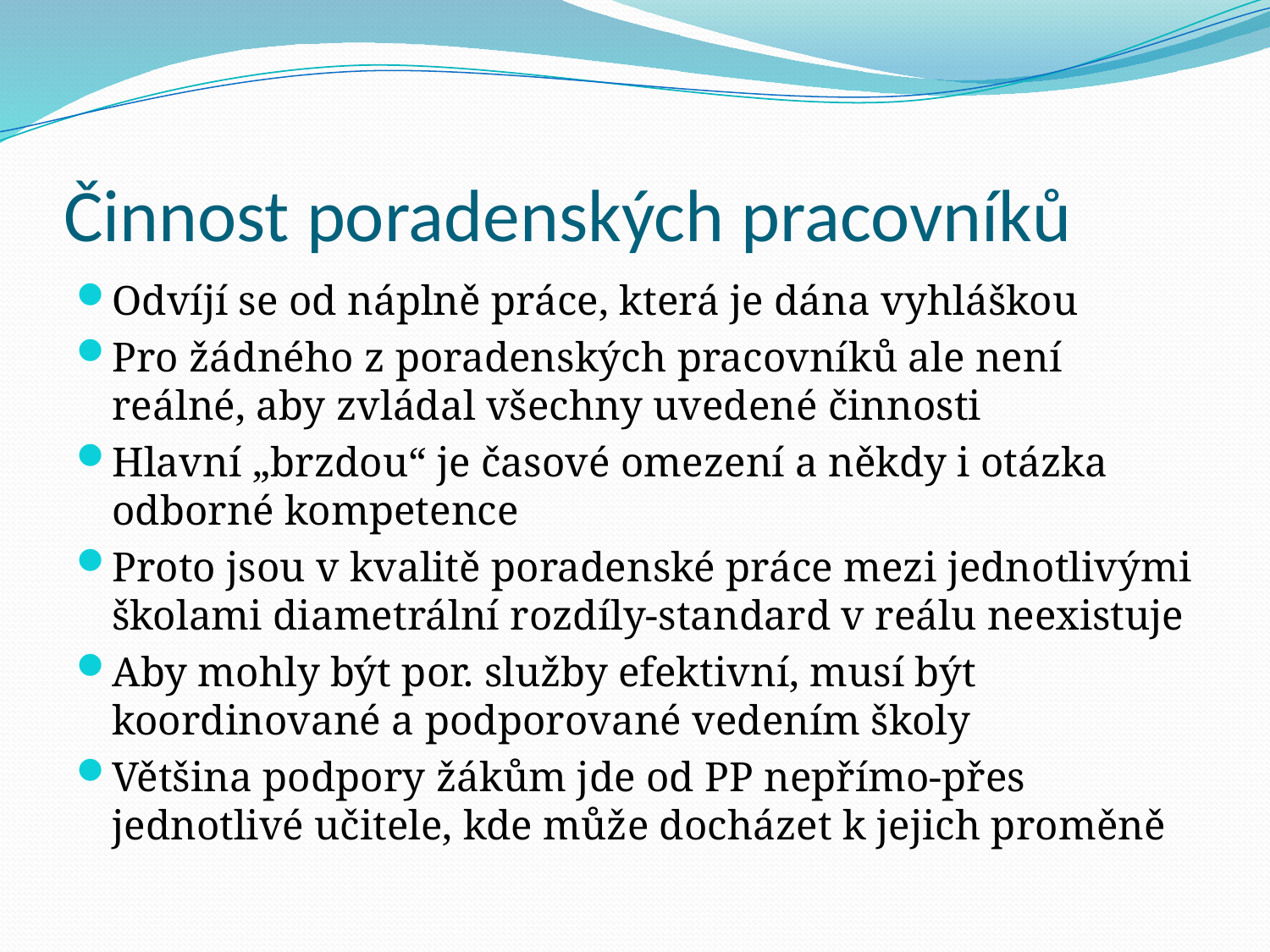

# Činnost poradenských pracovníků
Odvíjí se od náplně práce, která je dána vyhláškou
Pro žádného z poradenských pracovníků ale není reálné, aby zvládal všechny uvedené činnosti
Hlavní „brzdou“ je časové omezení a někdy i otázka odborné kompetence
Proto jsou v kvalitě poradenské práce mezi jednotlivými školami diametrální rozdíly-standard v reálu neexistuje
Aby mohly být por. služby efektivní, musí být koordinované a podporované vedením školy
Většina podpory žákům jde od PP nepřímo-přes jednotlivé učitele, kde může docházet k jejich proměně